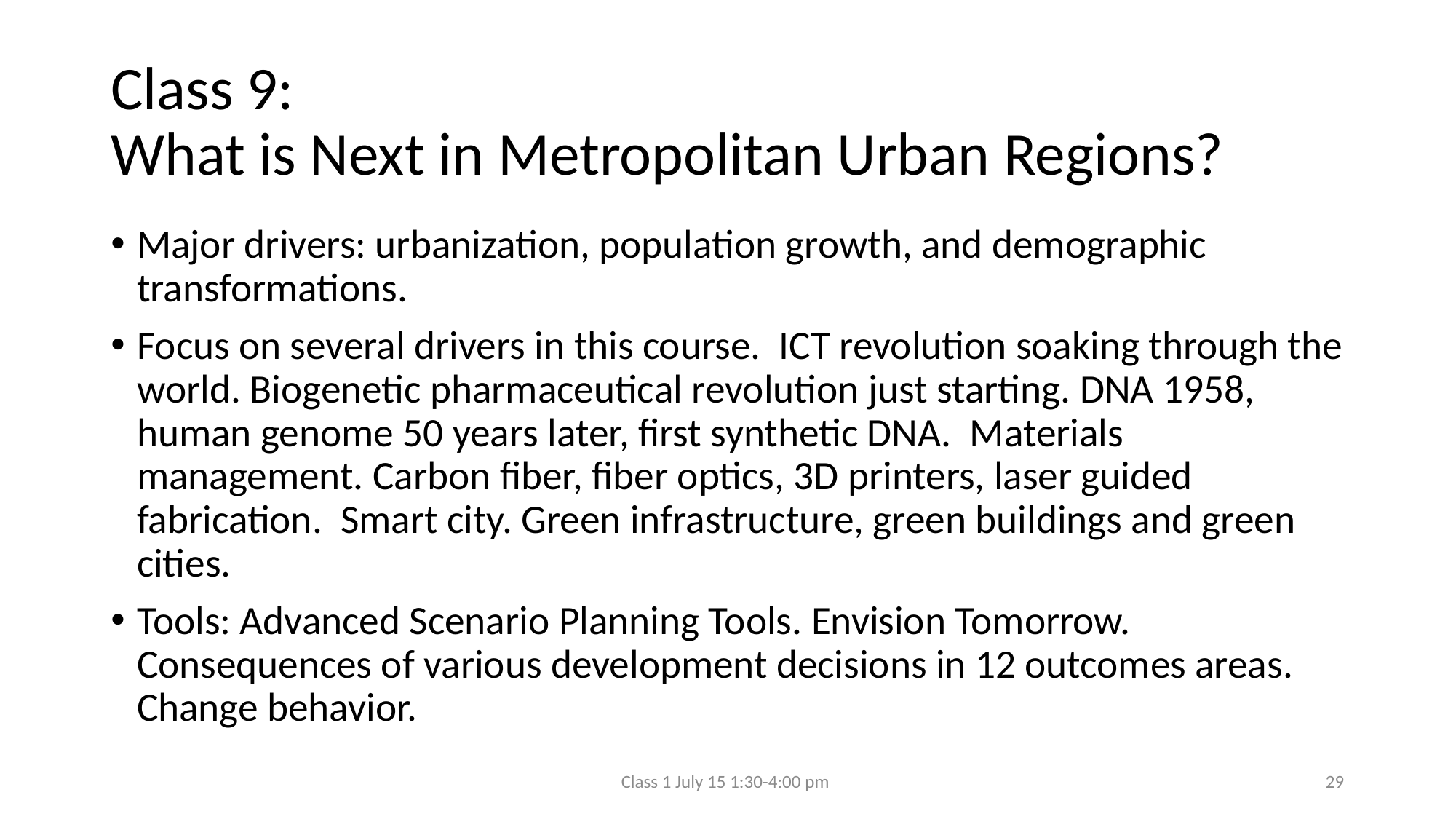

# Class 9: What is Next in Metropolitan Urban Regions?
Major drivers: urbanization, population growth, and demographic transformations.
Focus on several drivers in this course.  ICT revolution soaking through the world. Biogenetic pharmaceutical revolution just starting. DNA 1958, human genome 50 years later, first synthetic DNA.  Materials management. Carbon fiber, fiber optics, 3D printers, laser guided fabrication.  Smart city. Green infrastructure, green buildings and green cities.
Tools: Advanced Scenario Planning Tools. Envision Tomorrow. Consequences of various development decisions in 12 outcomes areas. Change behavior.

Class 1 July 15 1:30-4:00 pm
29